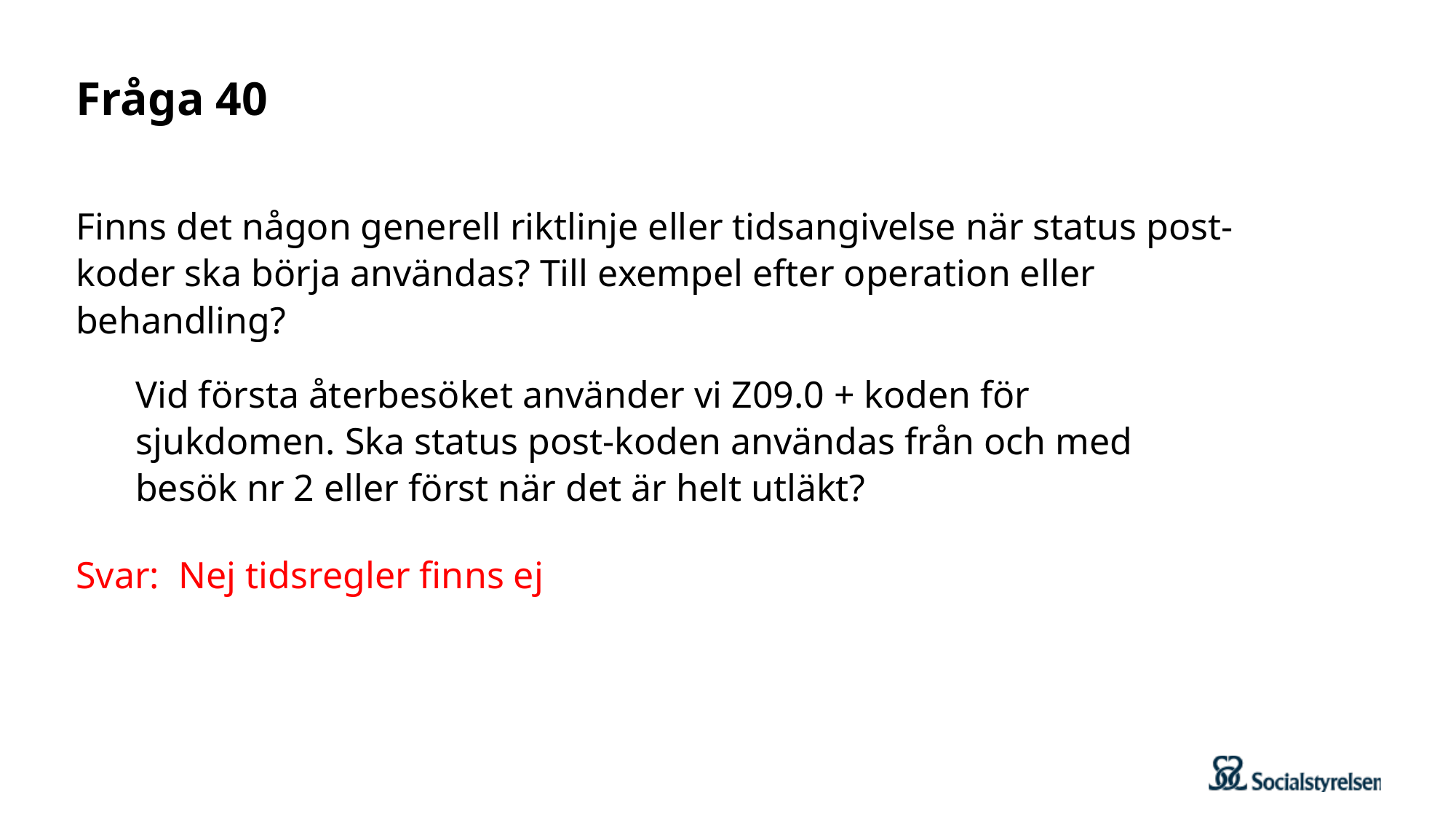

# Fråga 40
Finns det någon generell riktlinje eller tidsangivelse när status post-koder ska börja användas? Till exempel efter operation eller behandling?
Vid första återbesöket använder vi Z09.0 + koden för sjukdomen. Ska status post-koden användas från och med besök nr 2 eller först när det är helt utläkt?
Svar:  Nej tidsregler finns ej